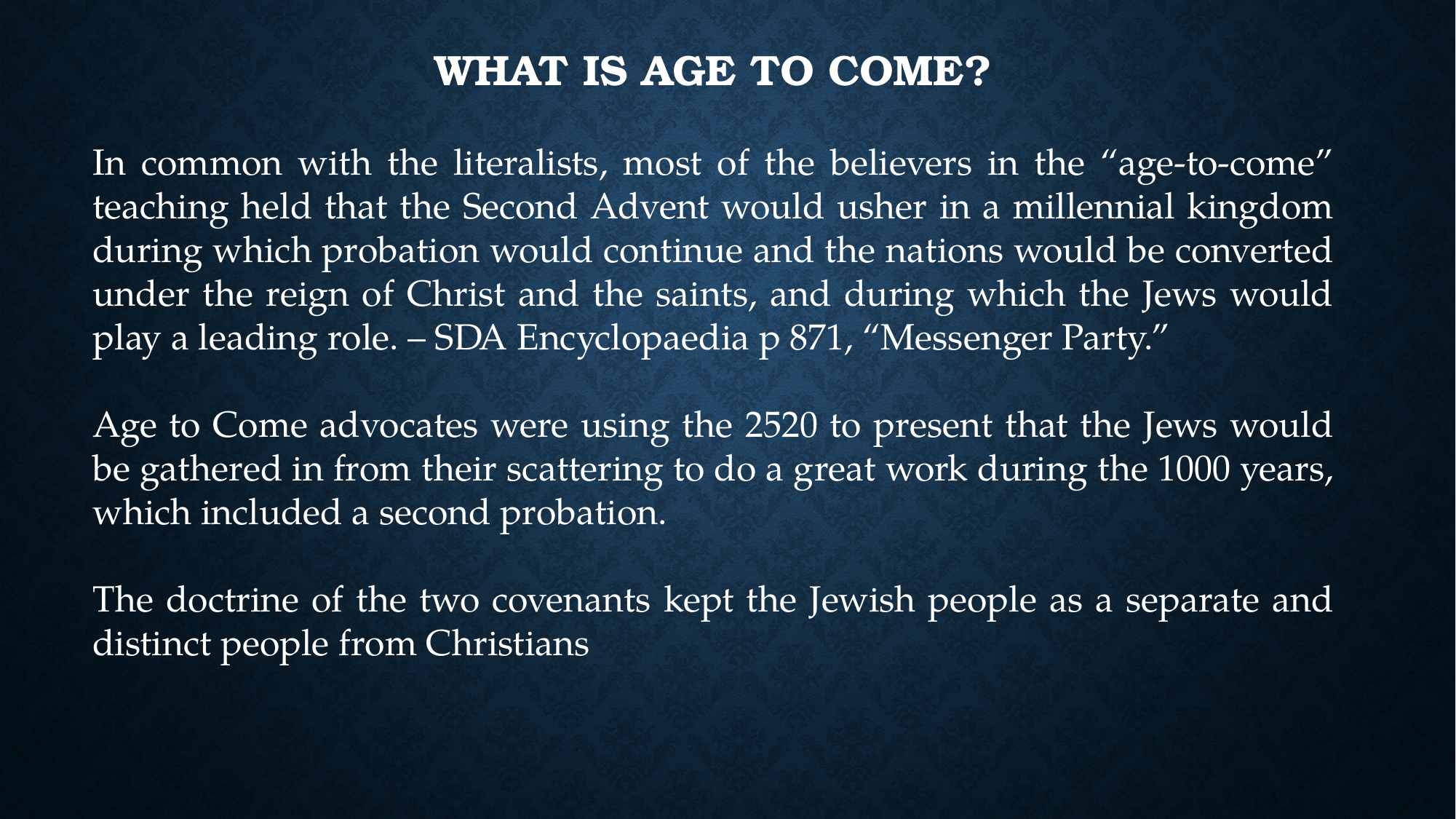

# What is Age to Come?
In common with the literalists, most of the believers in the “age-to-come” teaching held that the Second Advent would usher in a millennial kingdom during which probation would continue and the nations would be converted under the reign of Christ and the saints, and during which the Jews would play a leading role. – SDA Encyclopaedia p 871, “Messenger Party.”

Age to Come advocates were using the 2520 to present that the Jews would be gathered in from their scattering to do a great work during the 1000 years, which included a second probation.

The doctrine of the two covenants kept the Jewish people as a separate and distinct people from Christians